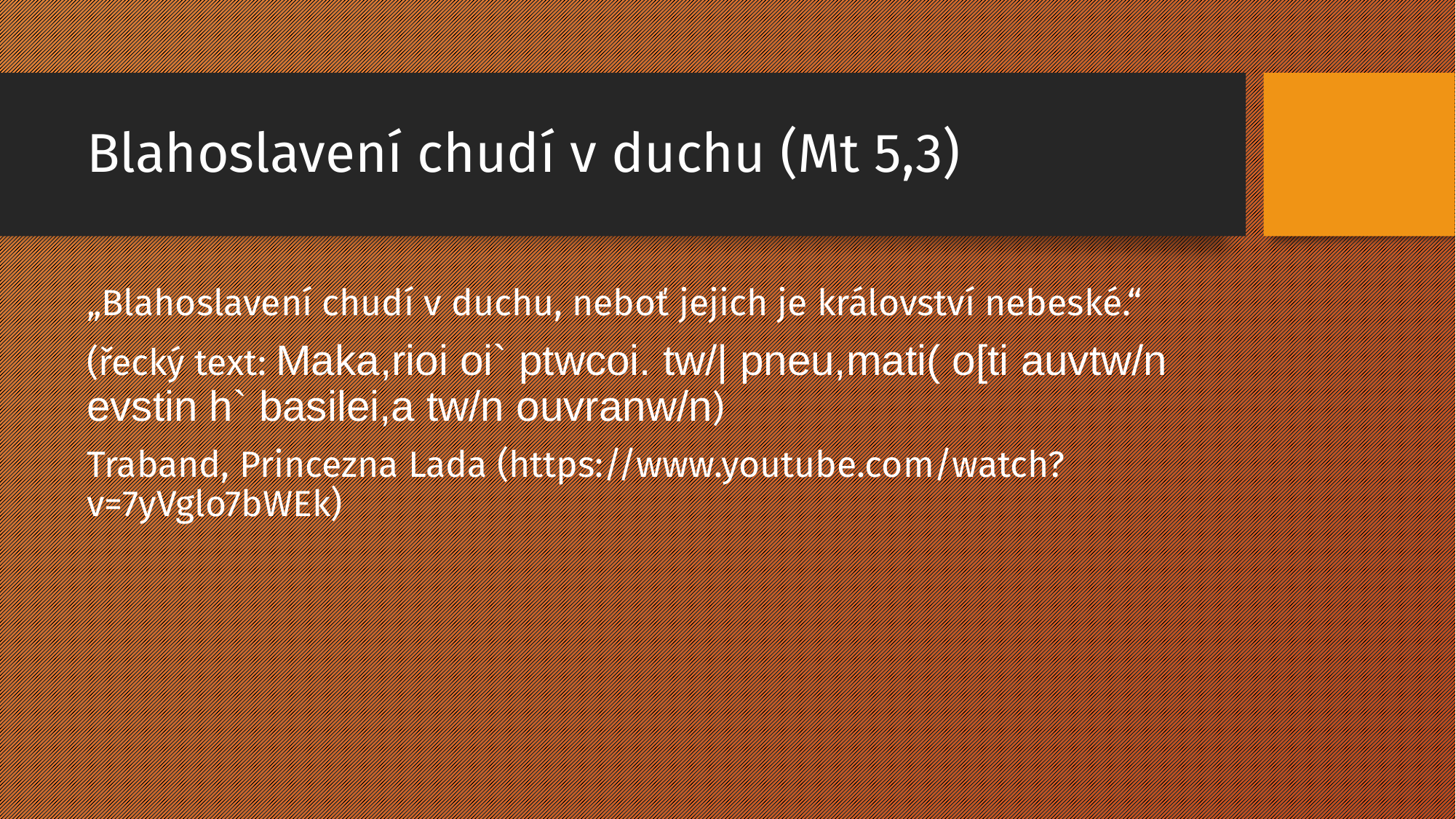

# Blahoslavení chudí v duchu (Mt 5,3)
„Blahoslavení chudí v duchu, neboť jejich je království nebeské.“
(řecký text: Maka,rioi oi` ptwcoi. tw/| pneu,mati( o[ti auvtw/n evstin h` basilei,a tw/n ouvranw/n)
Traband, Princezna Lada (https://www.youtube.com/watch?v=7yVglo7bWEk)